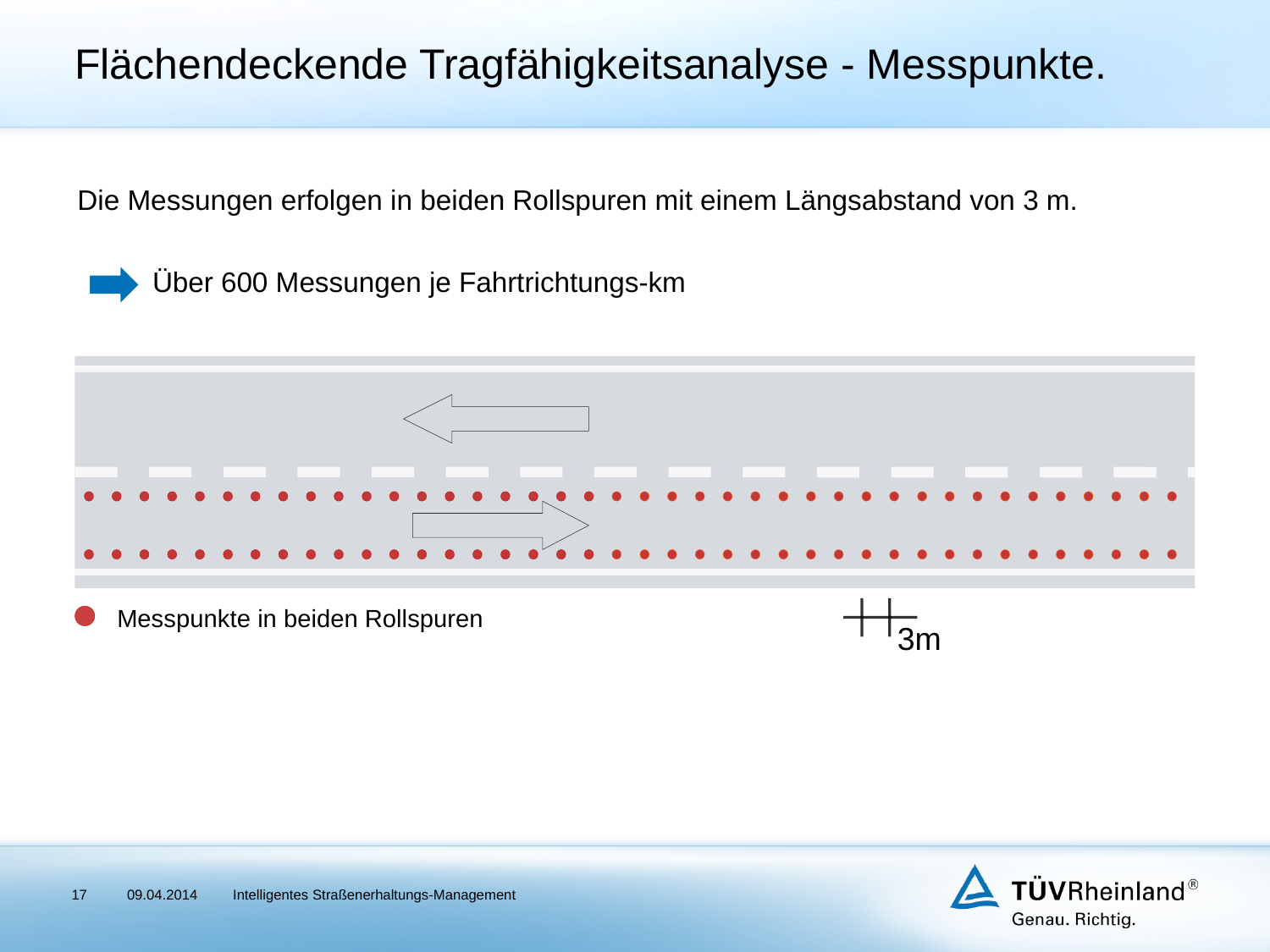

# Flächendeckende Tragfähigkeitsanalyse - Messpunkte.
Die Messungen erfolgen in beiden Rollspuren mit einem Längsabstand von 3 m.
	Über 600 Messungen je Fahrtrichtungs-km

3m

Messpunkte in beiden Rollspuren

17
09.04.2014
Intelligentes Straßenerhaltungs-Management